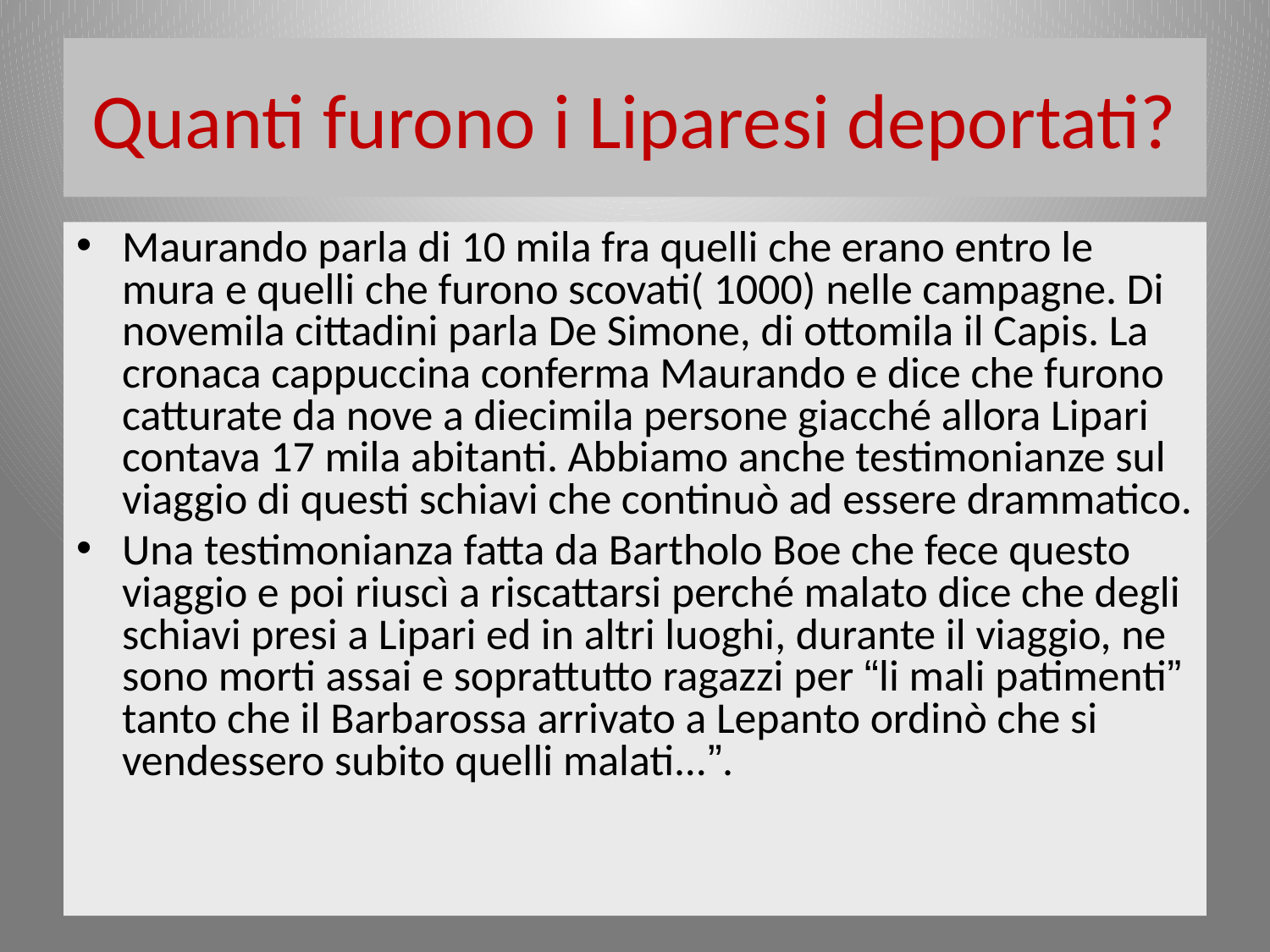

# Quanti furono i Liparesi deportati?
Maurando parla di 10 mila fra quelli che erano entro le mura e quelli che furono scovati( 1000) nelle campagne. Di novemila cittadini parla De Simone, di ottomila il Capis. La cronaca cappuccina conferma Maurando e dice che furono catturate da nove a diecimila persone giacché allora Lipari contava 17 mila abitanti. Abbiamo anche testimonianze sul viaggio di questi schiavi che continuò ad essere drammatico.
Una testimonianza fatta da Bartholo Boe che fece questo viaggio e poi riuscì a riscattarsi perché malato dice che degli schiavi presi a Lipari ed in altri luoghi, durante il viaggio, ne sono morti assai e soprattutto ragazzi per “li mali patimenti” tanto che il Barbarossa arrivato a Lepanto ordinò che si vendessero subito quelli malati...”.